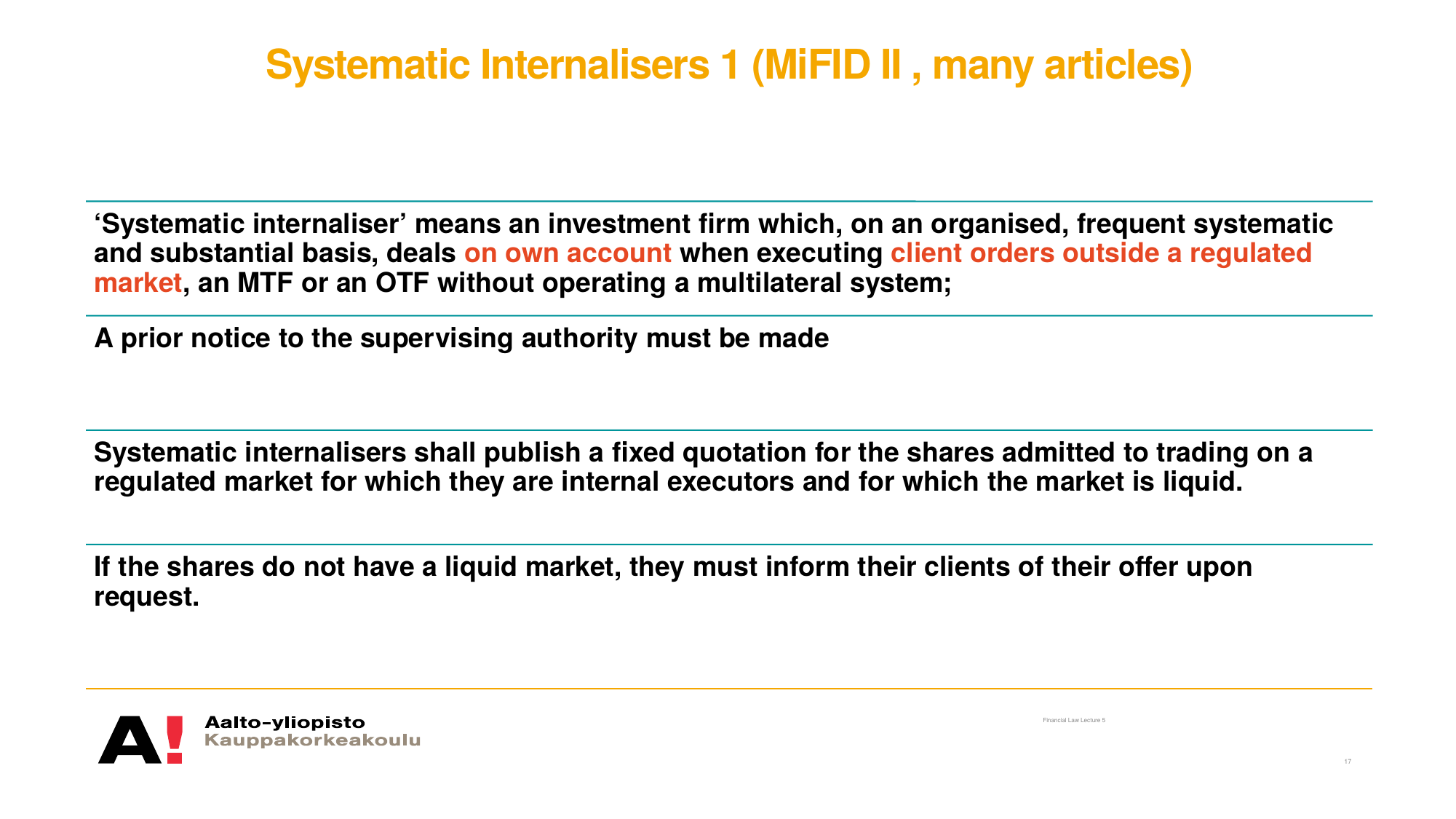

# Systematic Internalisers 1 (MiFID II , many articles)
‘Systematic internaliser’ means an investment firm which, on an organised, frequent systematic and substantial basis, deals on own account when executing client orders outside a regulated market, an MTF or an OTF without operating a multilateral system;
A prior notice to the supervising authority must be made
Systematic internalisers shall publish a fixed quotation for the shares admitted to trading on a regulated market for which they are internal executors and for which the market is liquid.
If the shares do not have a liquid market, they must inform their clients of their offer upon request.
Financial Law Lecture 5
17